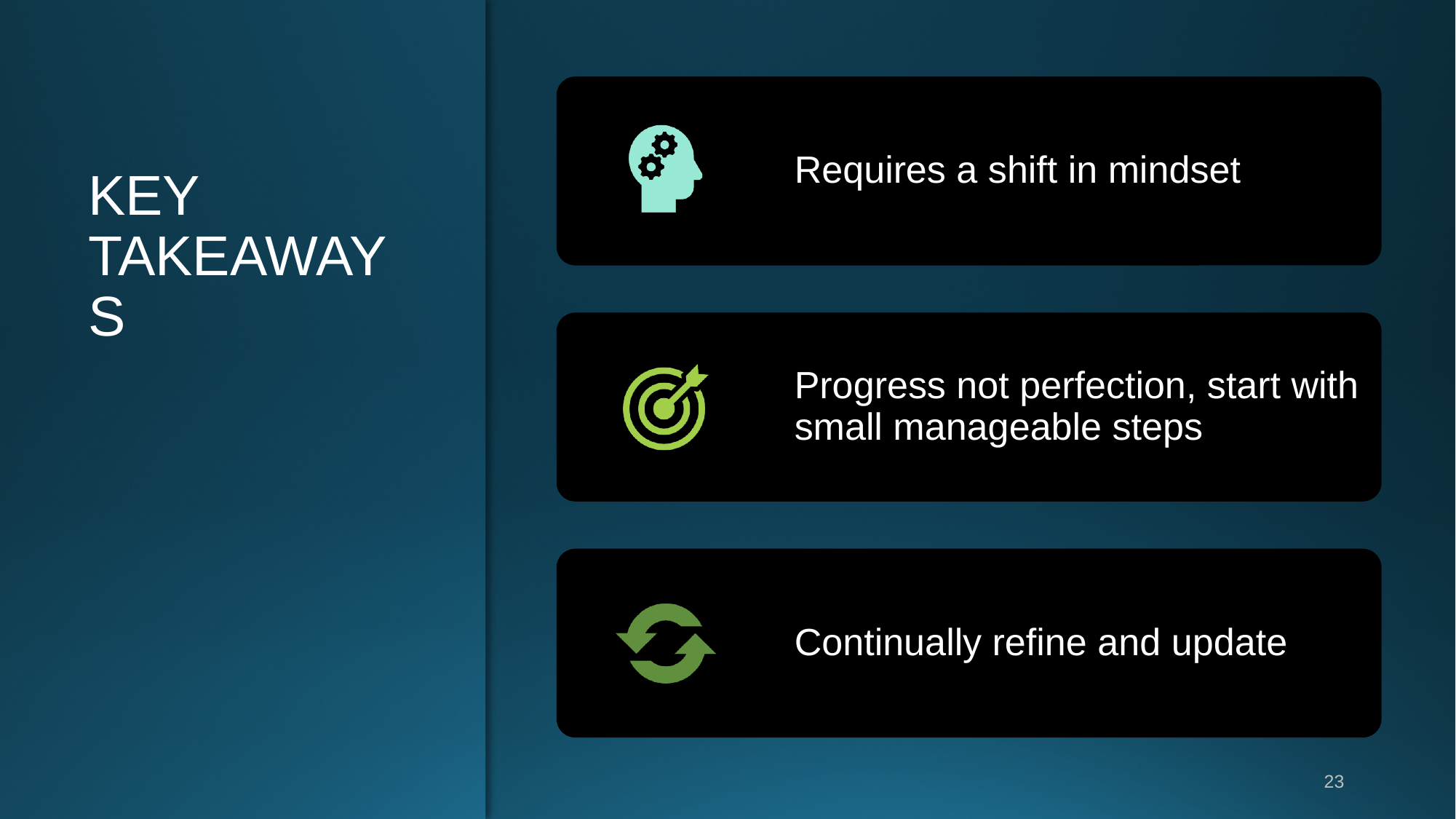

Requires a shift in mindset
Progress not perfection, start with small manageable steps
Continually refine and update
# KEY TAKEAWAYS
23